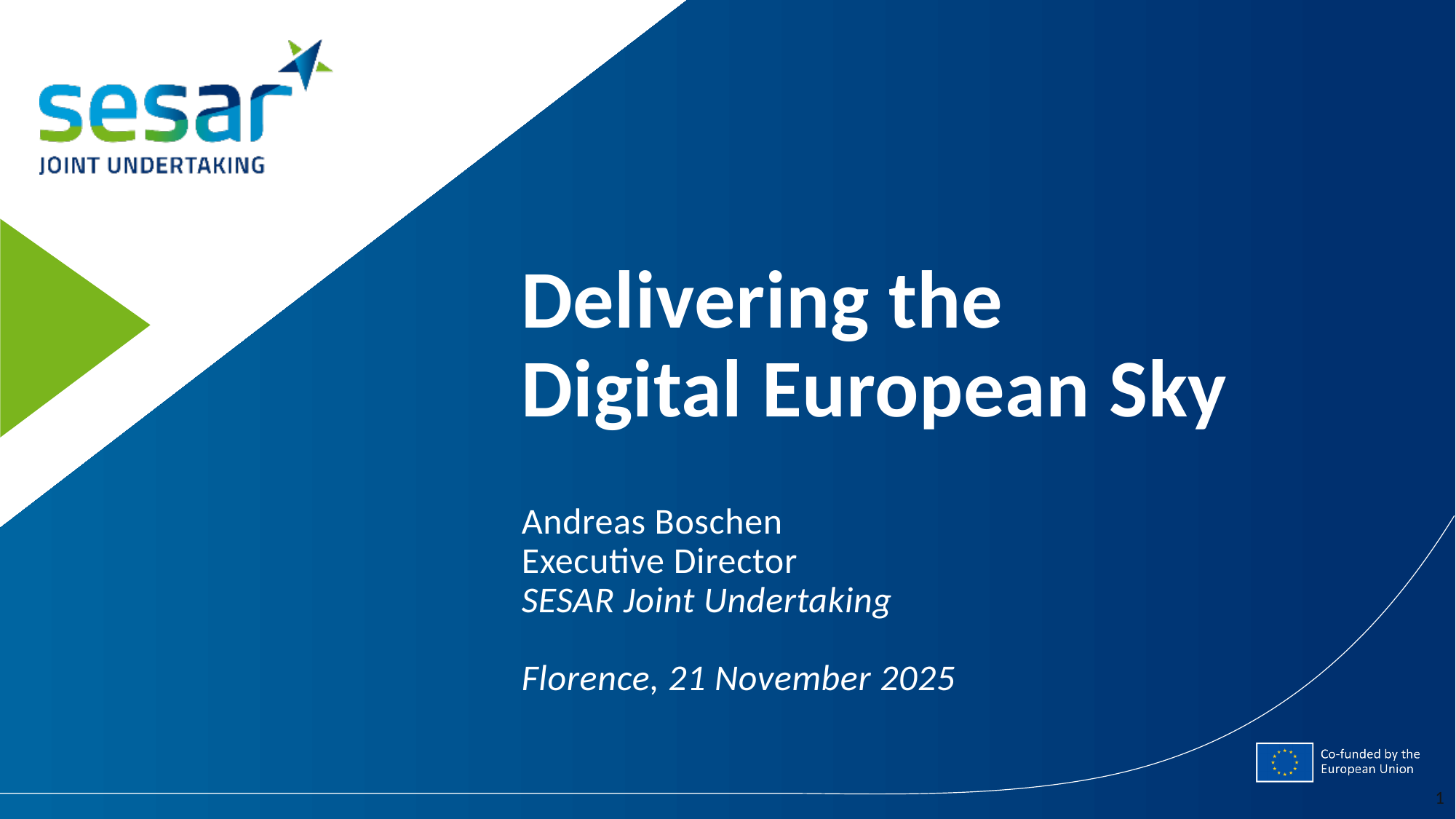

# Delivering the Digital European Sky
Andreas Boschen
Executive Director
SESAR Joint Undertaking
Florence, 21 November 2025
1